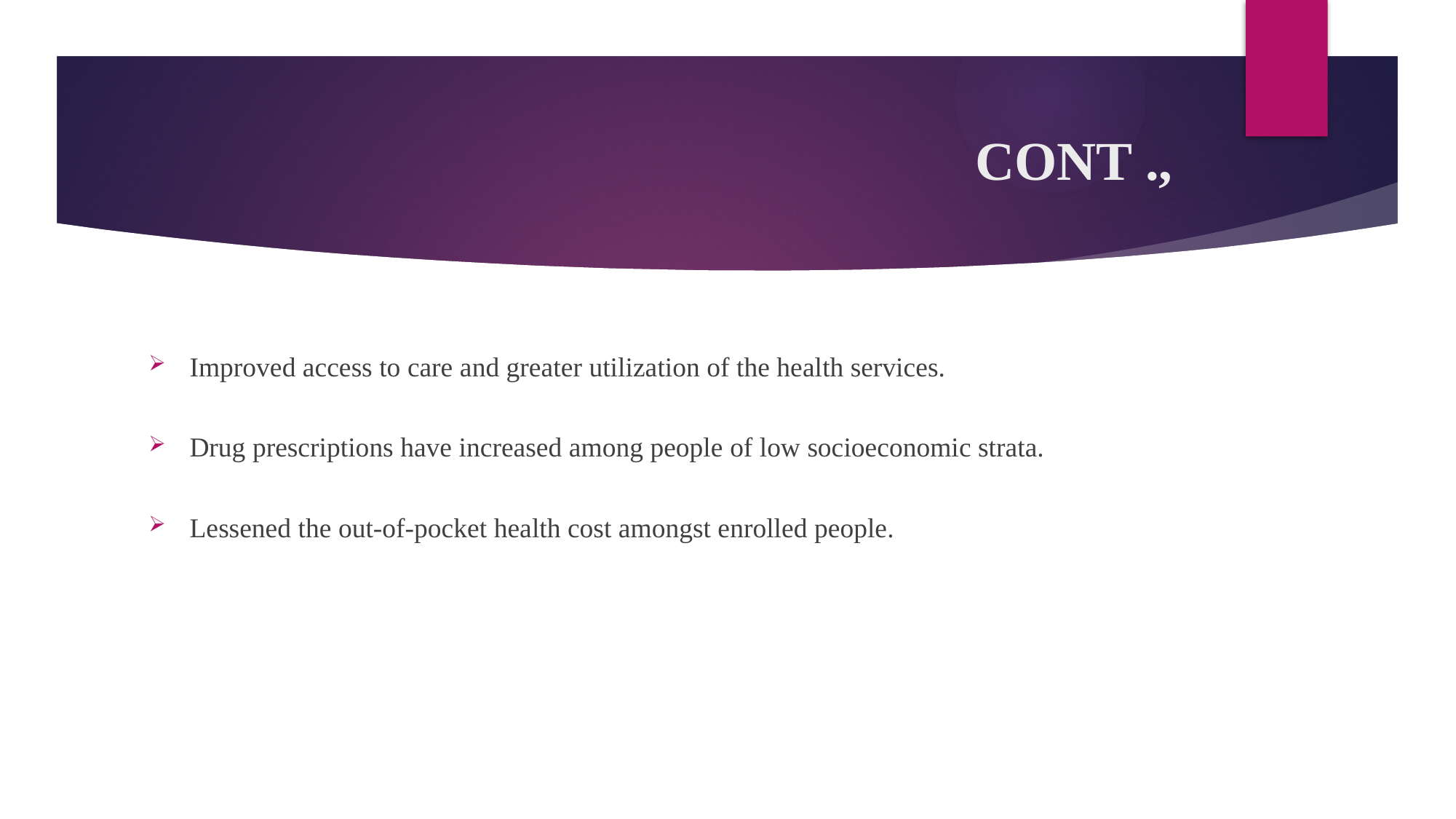

# CONT .,
Improved access to care and greater utilization of the health services.
Drug prescriptions have increased among people of low socioeconomic strata.
Lessened the out-of-pocket health cost amongst enrolled people.